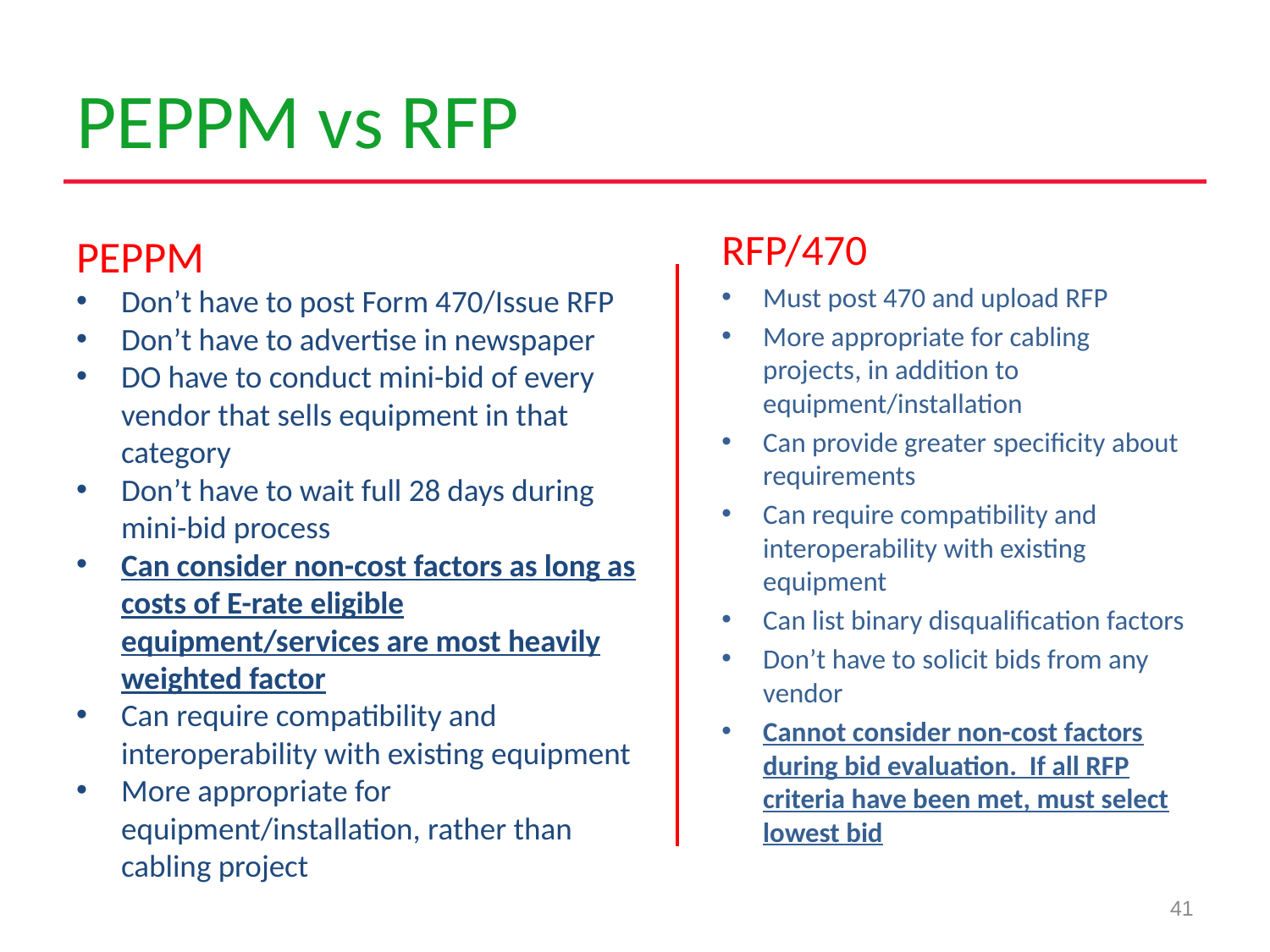

# PEPPM vs RFP
RFP/470
Must post 470 and upload RFP
More appropriate for cabling projects, in addition to equipment/installation
Can provide greater specificity about requirements
Can require compatibility and interoperability with existing equipment
Can list binary disqualification factors
Don’t have to solicit bids from any vendor
Cannot consider non-cost factors during bid evaluation.  If all RFP criteria have been met, must select lowest bid

PEPPM
Don’t have to post Form 470/Issue RFP
Don’t have to advertise in newspaper
DO have to conduct mini-bid of every vendor that sells equipment in that category
Don’t have to wait full 28 days during mini-bid process
Can consider non-cost factors as long as costs of E-rate eligible equipment/services are most heavily weighted factor
Can require compatibility and interoperability with existing equipment
More appropriate for equipment/installation, rather than cabling project

41